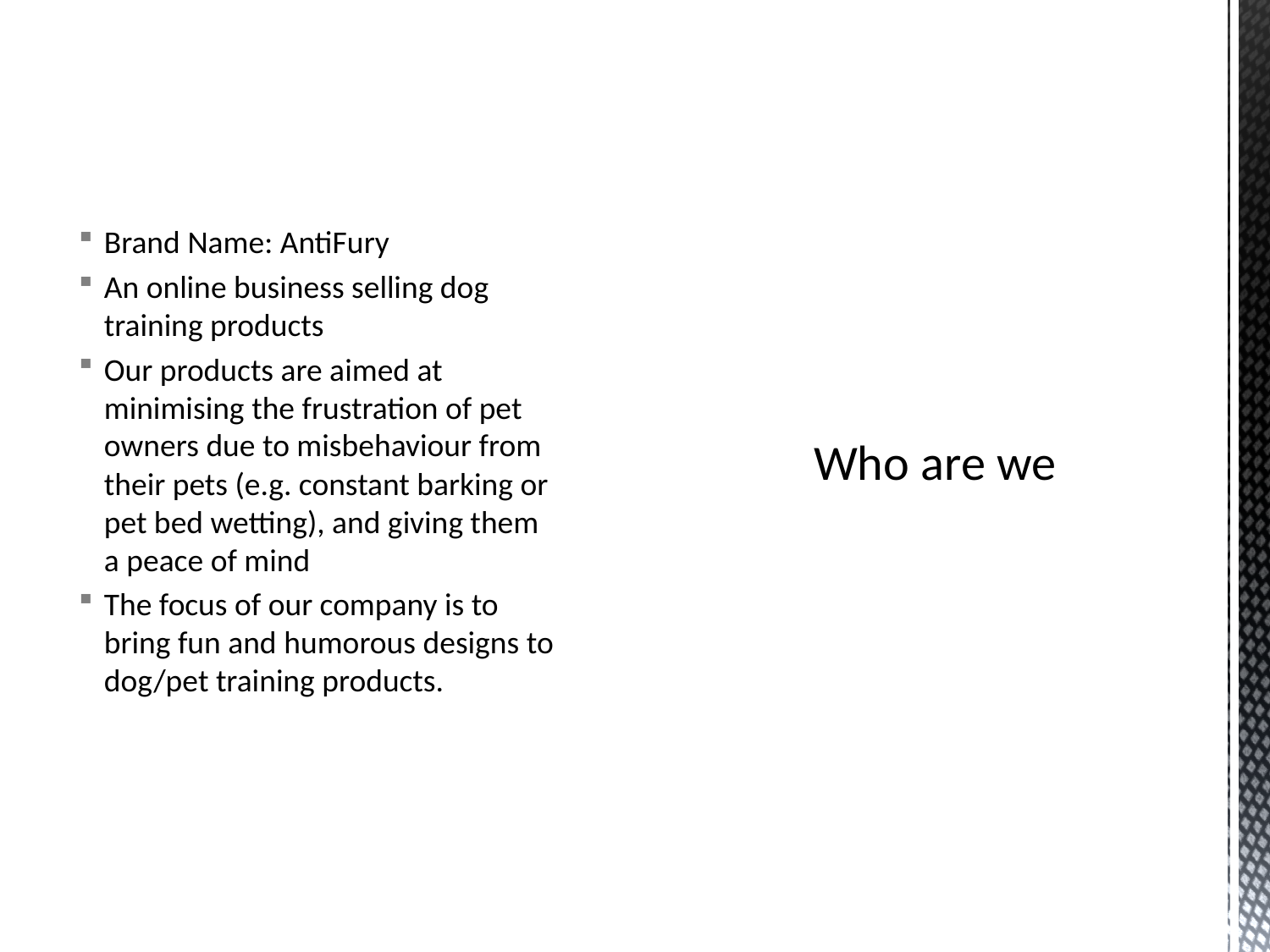

Brand Name: AntiFury
An online business selling dog training products
Our products are aimed at minimising the frustration of pet owners due to misbehaviour from their pets (e.g. constant barking or pet bed wetting), and giving them a peace of mind
The focus of our company is to bring fun and humorous designs to dog/pet training products.
# Who are we